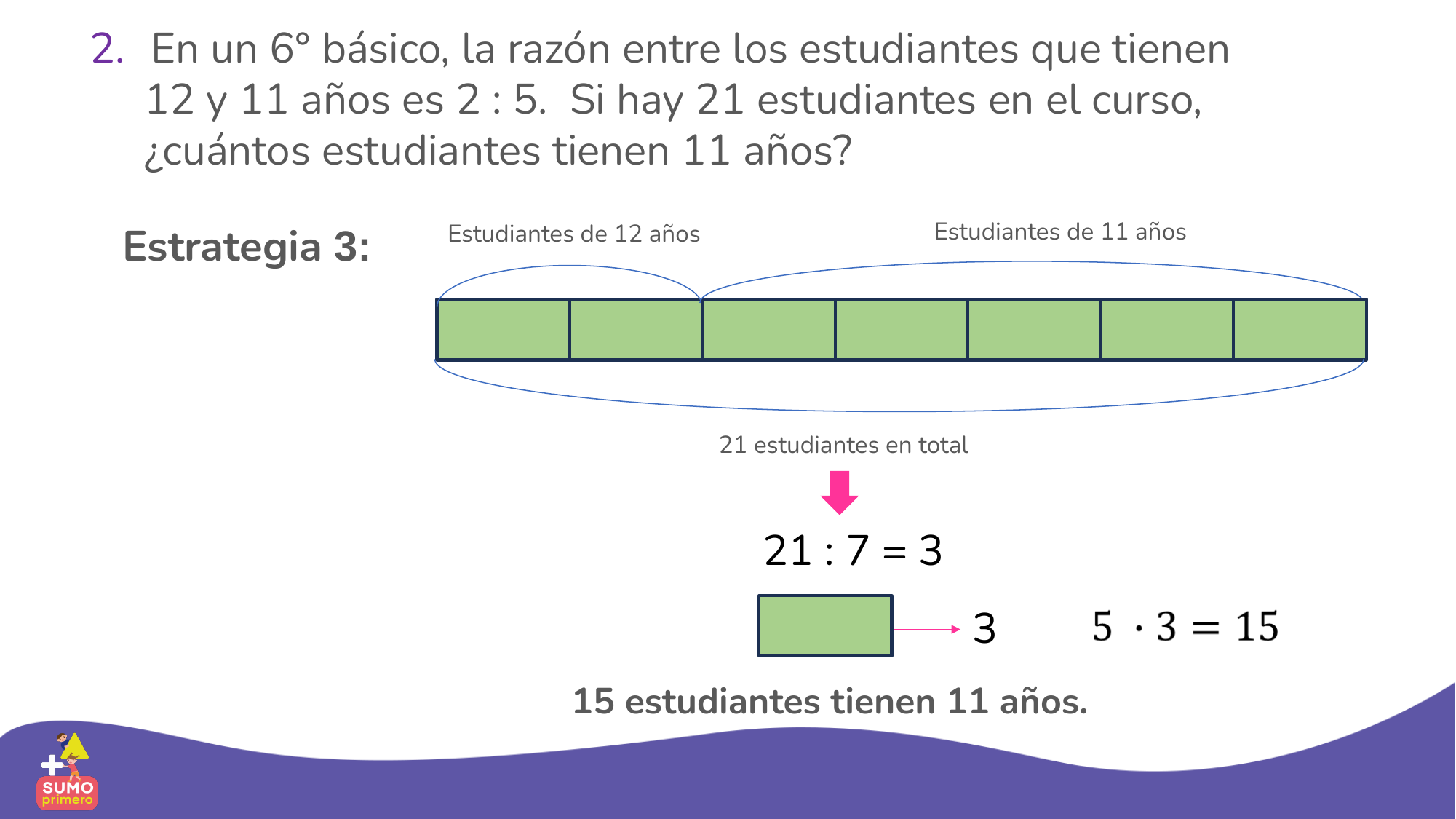

En un 6° básico, la razón entre los estudiantes que tienen
     12 y 11 años es 2 : 5.  Si hay 21 estudiantes en el curso,
     ¿cuántos estudiantes tienen 11 años?

Estudiantes de 11 años
Estrategia 3:
Estudiantes de 12 años

21 estudiantes en total

21 : 7 = 3

3

15 estudiantes tienen 11 años.